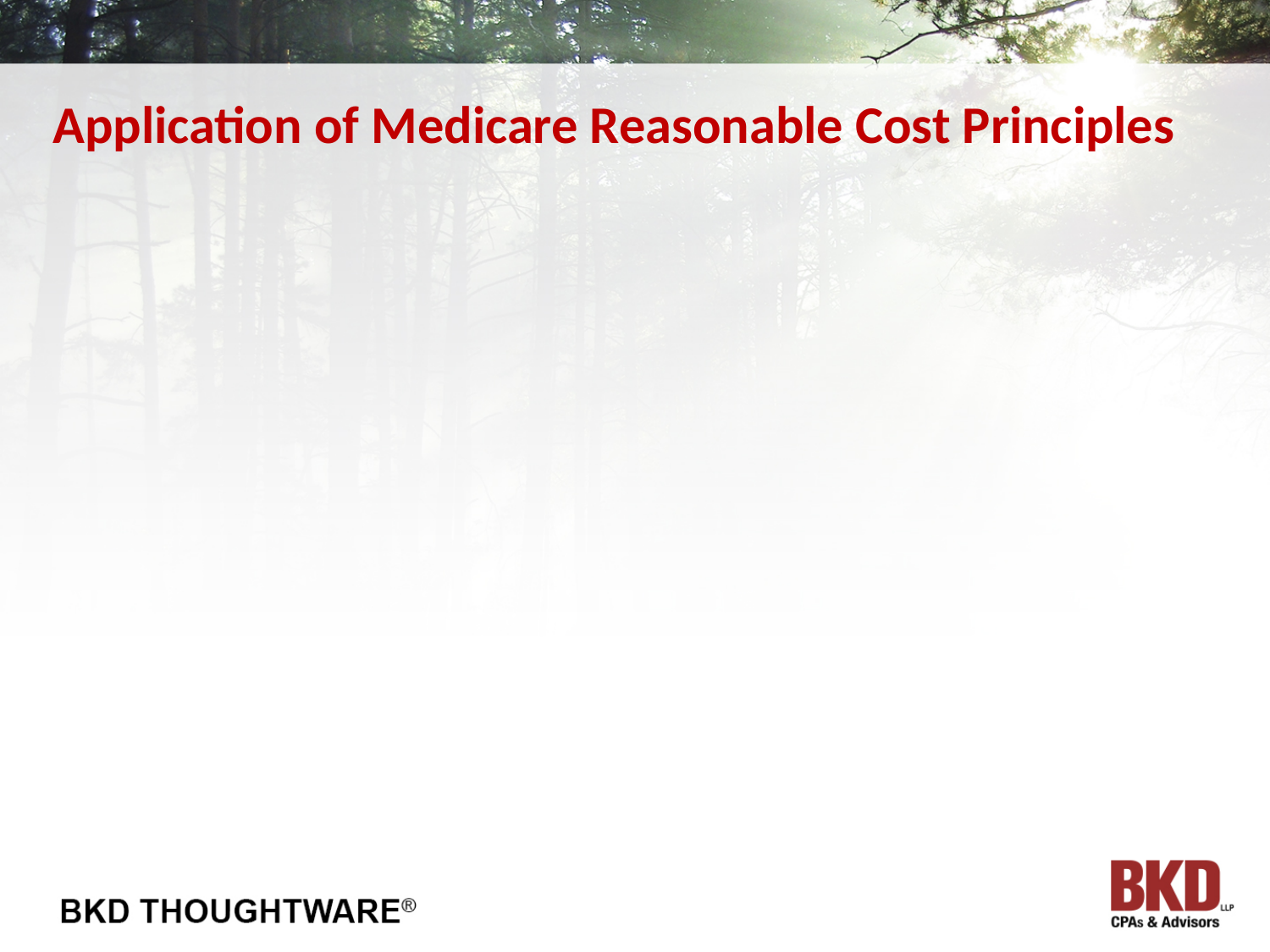

# Application of Medicare Reasonable Cost Principles
Medicare Provider Reimbursement Manual (CMS publication 15)
Provides guidelines & policies to implement Medicare regulations which set forth principles     for determining the reasonable cost of provider services
Includes application of the prudent buyer principle as a means to investigate situations where costs seem excessive